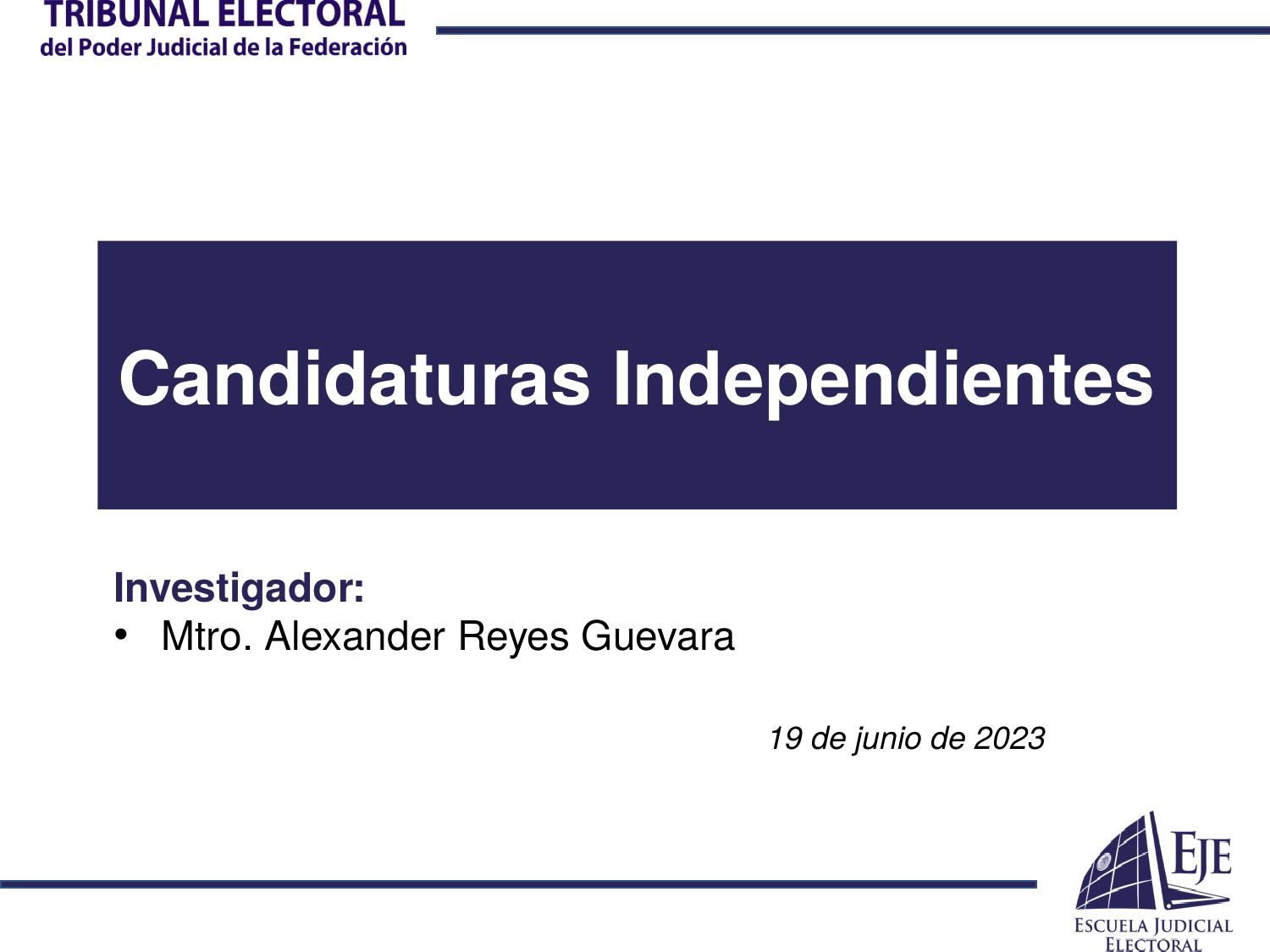

Candidaturas Independientes
Investigador:
Mtro. Alexander Reyes Guevara
19 de junio de 2023